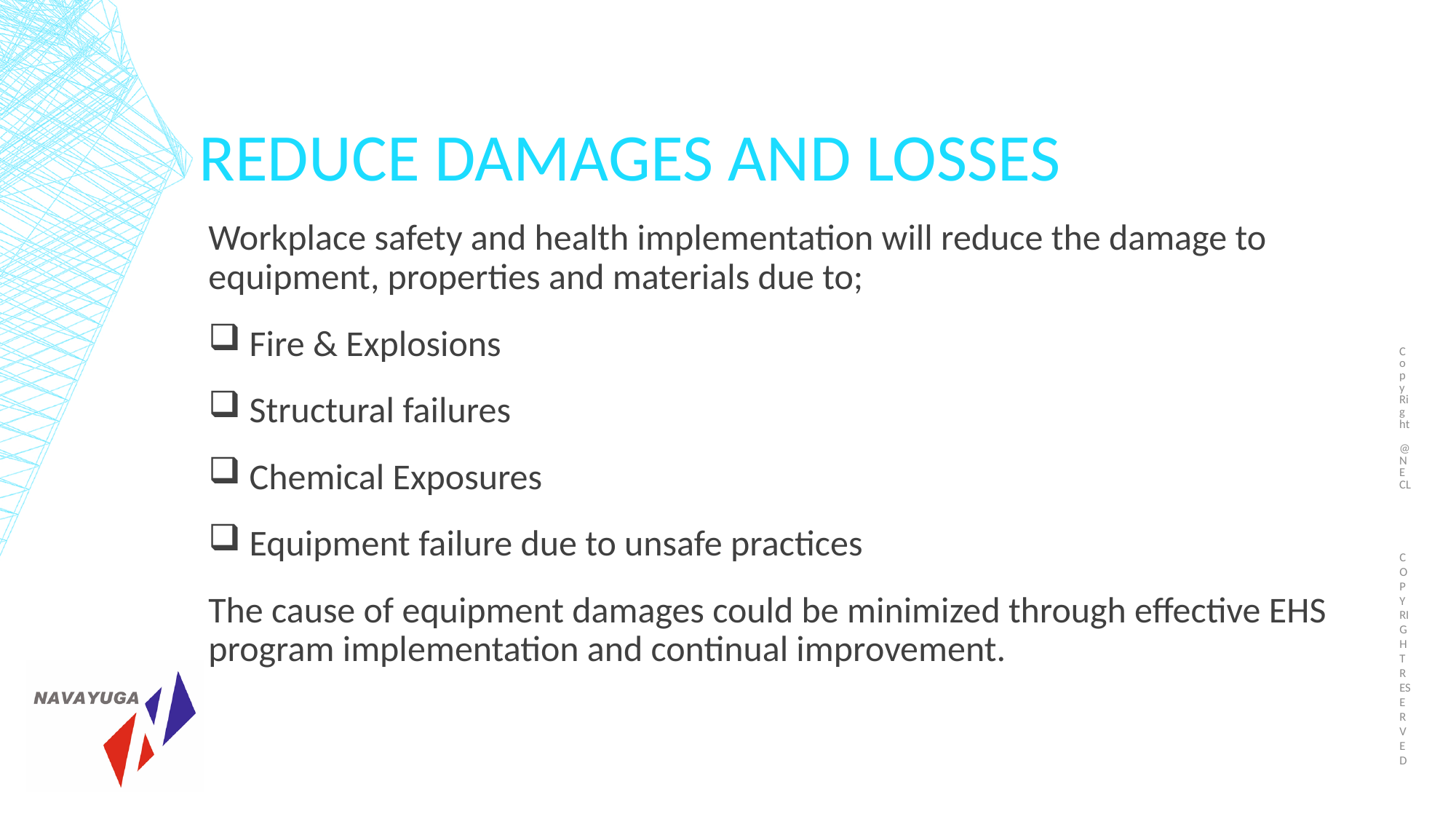

Copy Right @NECL
# Reduce damages and losses
Workplace safety and health implementation will reduce the damage to equipment, properties and materials due to;
 Fire & Explosions
 Structural failures
 Chemical Exposures
 Equipment failure due to unsafe practices
The cause of equipment damages could be minimized through effective EHS program implementation and continual improvement.
COPY RIGHT RESERVED
10